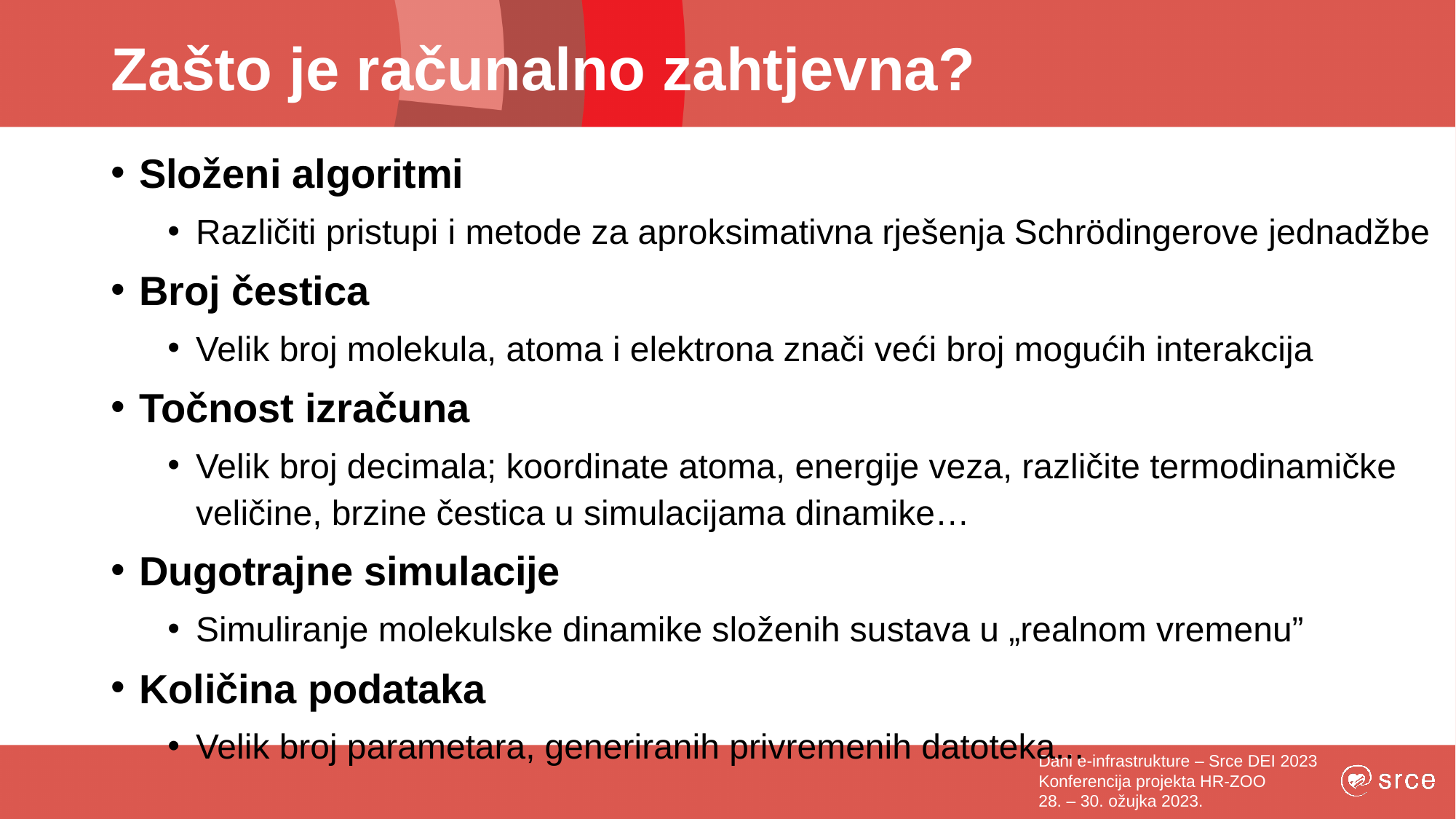

# Zašto je računalno zahtjevna?
Složeni algoritmi
Različiti pristupi i metode za aproksimativna rješenja Schrödingerove jednadžbe
Broj čestica
Velik broj molekula, atoma i elektrona znači veći broj mogućih interakcija
Točnost izračuna
Velik broj decimala; koordinate atoma, energije veza, različite termodinamičke veličine, brzine čestica u simulacijama dinamike…
Dugotrajne simulacije
Simuliranje molekulske dinamike složenih sustava u „realnom vremenu”
Količina podataka
Velik broj parametara, generiranih privremenih datoteka...